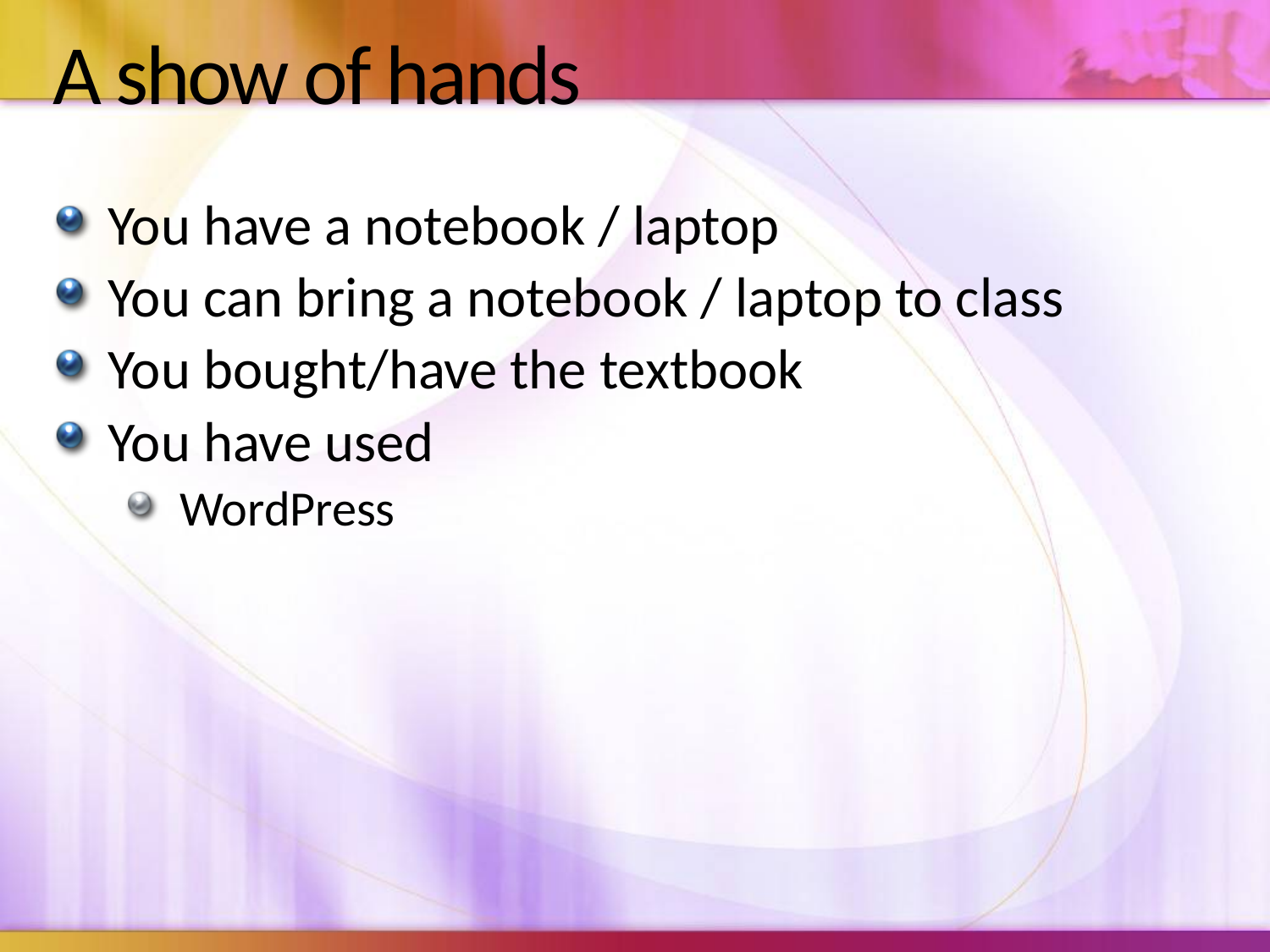

# A show of hands
You have a notebook / laptop
You can bring a notebook / laptop to class
You bought/have the textbook
You have used
WordPress